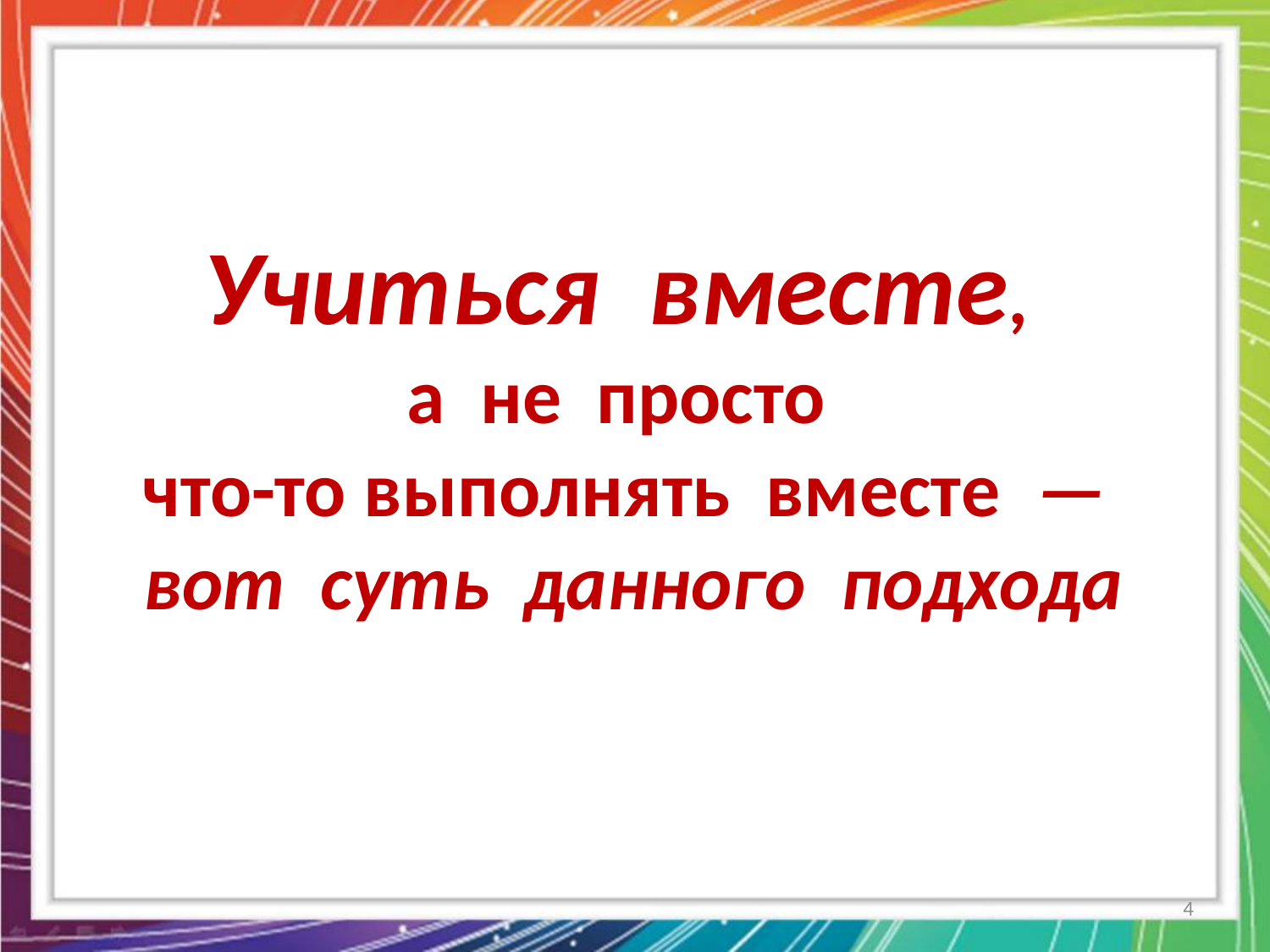

# Учиться  вместе, а  не  просто что-то выполнять  вместе  — вот  суть  данного  подхода

4